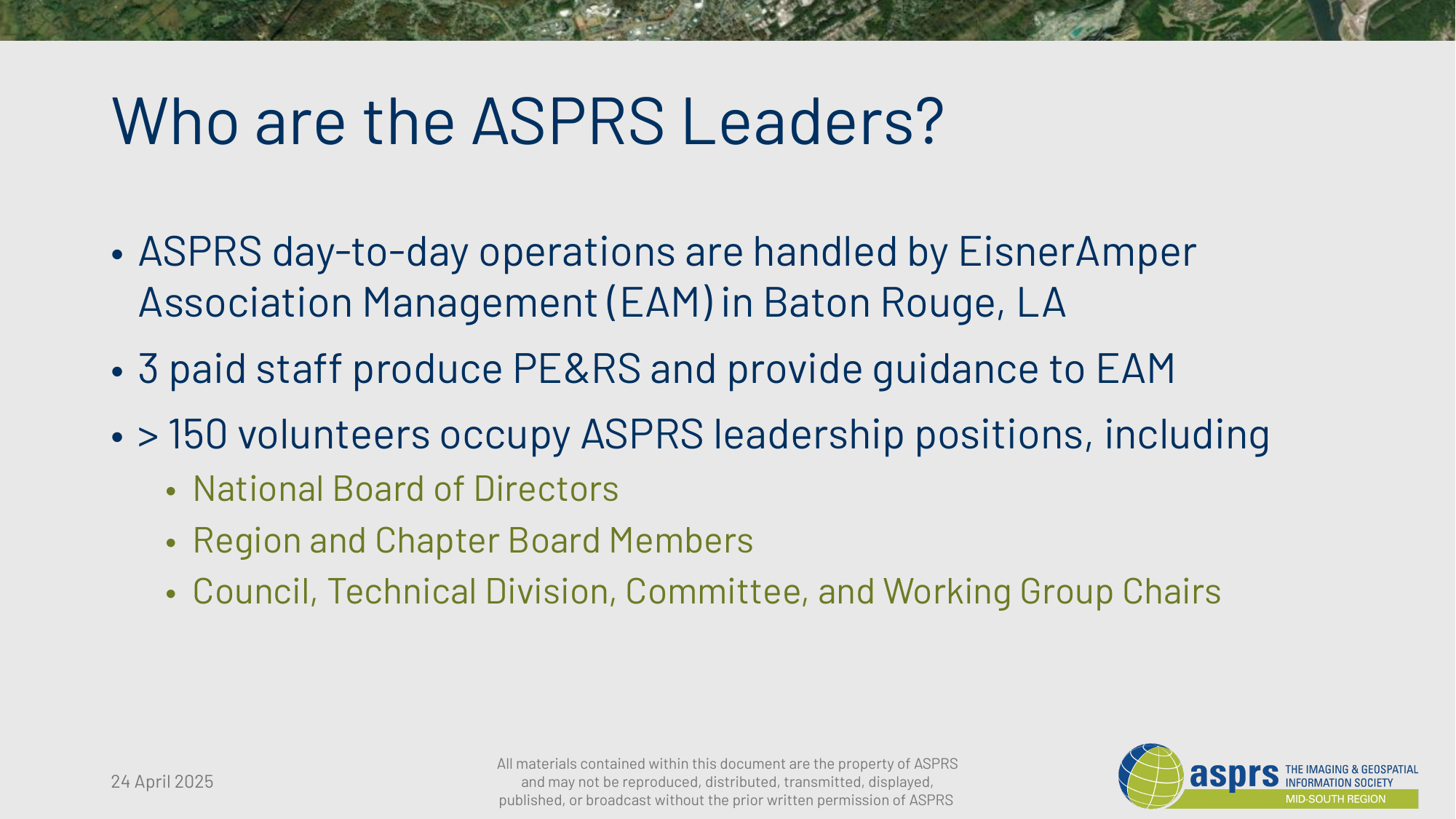

# Who are the ASPRS Leaders?
ASPRS day-to-day operations are handled by EisnerAmper Association Management (EAM) in Baton Rouge, LA
3 paid staff produce PE&RS and provide guidance to EAM
> 150 volunteers occupy ASPRS leadership positions, including
National Board of Directors
Region and Chapter Board Members
Council, Technical Division, Committee, and Working Group Chairs
24 April 2025
All materials contained within this document are the property of ASPRS and may not be reproduced, distributed, transmitted, displayed, published, or broadcast without the prior written permission of ASPRS